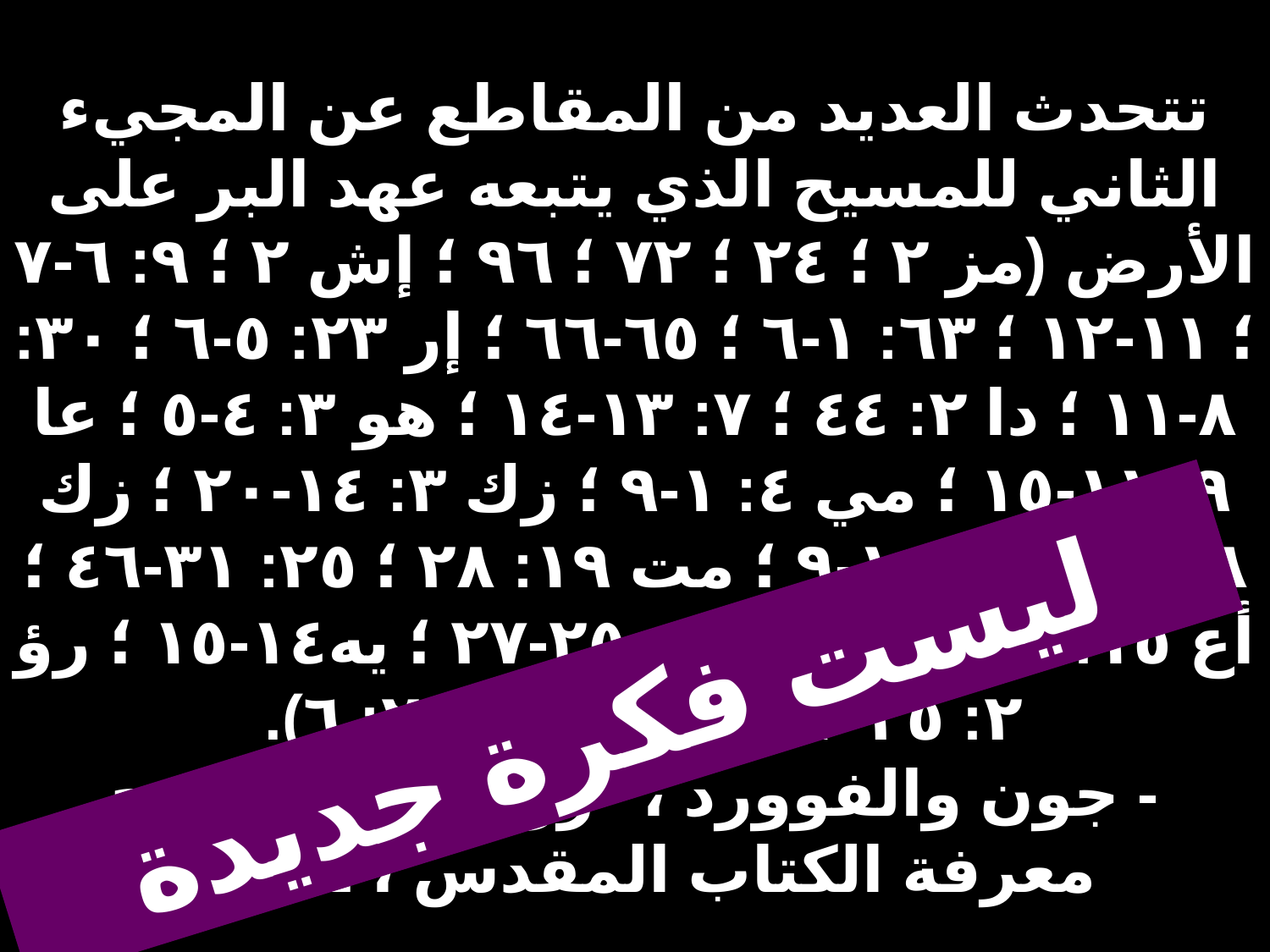

تتحدث العديد من المقاطع عن المجيء الثاني للمسيح الذي يتبعه عهد البر على الأرض (مز ٢ ؛ ٢٤ ؛ ٧٢ ؛ ٩٦ ؛ إش ٢ ؛ ٩: ٦-٧ ؛ ١١-١٢ ؛ ٦٣: ١-٦ ؛ ٦٥-٦٦ ؛ إر ٢٣: ٥-٦ ؛ ٣٠: ٨-١١ ؛ دا ٢: ٤٤ ؛ ٧: ١٣-١٤ ؛ هو ٣: ٤-٥ ؛ عا ٩: ١١-١٥ ؛ مي ٤: ١-٩ ؛ زك ٣: ١٤-٢٠ ؛ زك ٨: ١-٨ ؛ ١٤: ١-٩ ؛ مت ١٩: ٢٨ ؛ ٢٥: ٣١-٤٦ ؛ أع ١٥: ١٦-١٥ ؛ رو١١: ٢٥-٢٧ ؛ يه١٤-١٥ ؛ رؤ ٢: ٢٥- ٢٨ ؛ ١٩: ١١- ٢٠: ٦).
- جون والفوورد ، "رؤيا" ، في شرح معرفة الكتاب المقدس ، 2: 978
# ليست فكرة جديدة